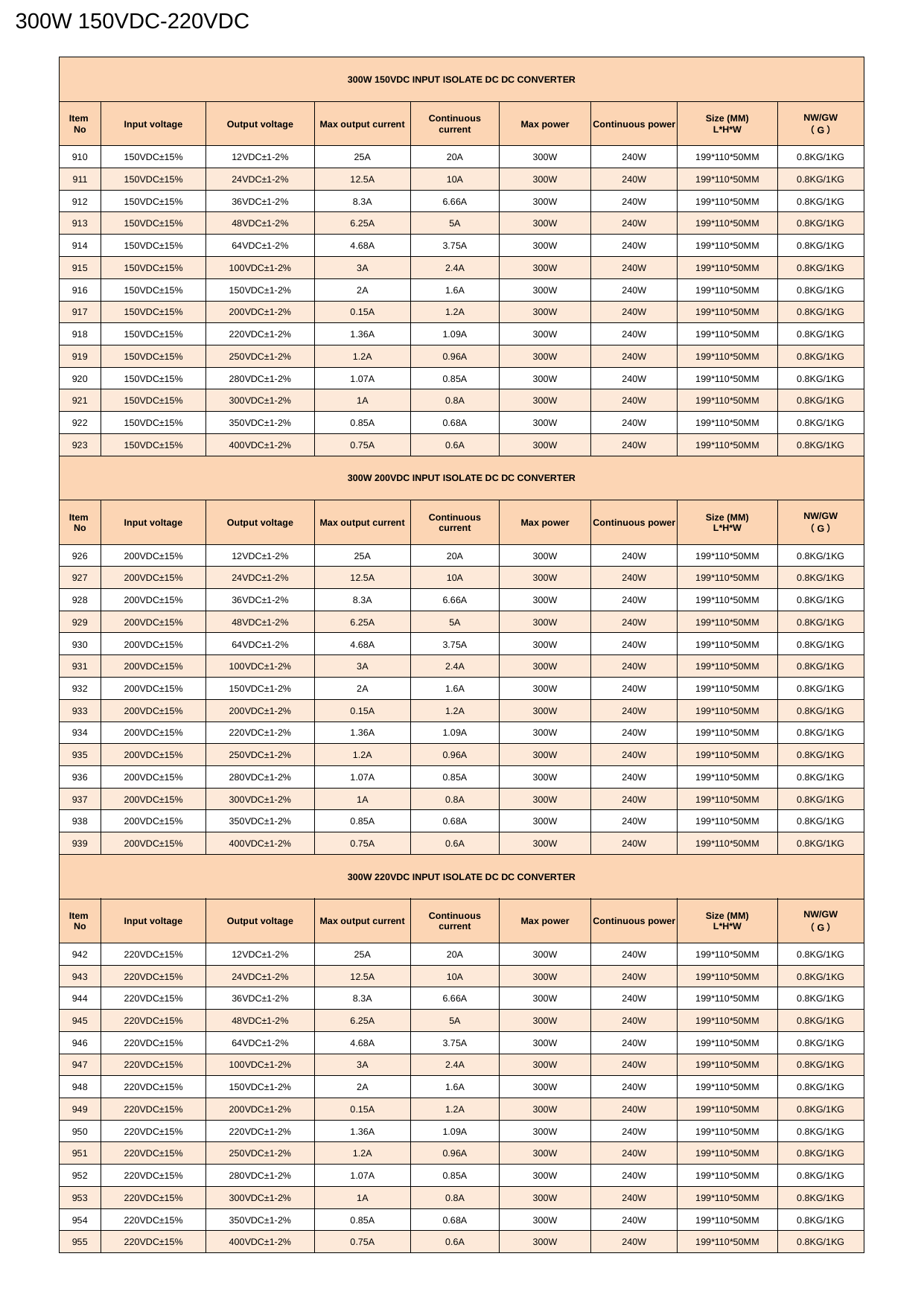

300W 150VDC-220VDC
| 300W 150VDC INPUT ISOLATE DC DC CONVERTER |  |  |  |  |  |  |  |  |
| --- | --- | --- | --- | --- | --- | --- | --- | --- |
| Item No | Input voltage | Output voltage | Max output current | Continuous current | Max power | Continuous power | Size (MM) L\*H\*W | NW/GW （G） |
| 910 | 150VDC±15% | 12VDC±1-2% | 25A | 20A | 300W | 240W | 199\*110\*50MM | 0.8KG/1KG |
| 911 | 150VDC±15% | 24VDC±1-2% | 12.5A | 10A | 300W | 240W | 199\*110\*50MM | 0.8KG/1KG |
| 912 | 150VDC±15% | 36VDC±1-2% | 8.3A | 6.66A | 300W | 240W | 199\*110\*50MM | 0.8KG/1KG |
| 913 | 150VDC±15% | 48VDC±1-2% | 6.25A | 5A | 300W | 240W | 199\*110\*50MM | 0.8KG/1KG |
| 914 | 150VDC±15% | 64VDC±1-2% | 4.68A | 3.75A | 300W | 240W | 199\*110\*50MM | 0.8KG/1KG |
| 915 | 150VDC±15% | 100VDC±1-2% | 3A | 2.4A | 300W | 240W | 199\*110\*50MM | 0.8KG/1KG |
| 916 | 150VDC±15% | 150VDC±1-2% | 2A | 1.6A | 300W | 240W | 199\*110\*50MM | 0.8KG/1KG |
| 917 | 150VDC±15% | 200VDC±1-2% | 0.15A | 1.2A | 300W | 240W | 199\*110\*50MM | 0.8KG/1KG |
| 918 | 150VDC±15% | 220VDC±1-2% | 1.36A | 1.09A | 300W | 240W | 199\*110\*50MM | 0.8KG/1KG |
| 919 | 150VDC±15% | 250VDC±1-2% | 1.2A | 0.96A | 300W | 240W | 199\*110\*50MM | 0.8KG/1KG |
| 920 | 150VDC±15% | 280VDC±1-2% | 1.07A | 0.85A | 300W | 240W | 199\*110\*50MM | 0.8KG/1KG |
| 921 | 150VDC±15% | 300VDC±1-2% | 1A | 0.8A | 300W | 240W | 199\*110\*50MM | 0.8KG/1KG |
| 922 | 150VDC±15% | 350VDC±1-2% | 0.85A | 0.68A | 300W | 240W | 199\*110\*50MM | 0.8KG/1KG |
| 923 | 150VDC±15% | 400VDC±1-2% | 0.75A | 0.6A | 300W | 240W | 199\*110\*50MM | 0.8KG/1KG |
| 300W 200VDC INPUT ISOLATE DC DC CONVERTER |  |  |  |  |  |  |  |  |
| Item No | Input voltage | Output voltage | Max output current | Continuous current | Max power | Continuous power | Size (MM) L\*H\*W | NW/GW （G） |
| 926 | 200VDC±15% | 12VDC±1-2% | 25A | 20A | 300W | 240W | 199\*110\*50MM | 0.8KG/1KG |
| 927 | 200VDC±15% | 24VDC±1-2% | 12.5A | 10A | 300W | 240W | 199\*110\*50MM | 0.8KG/1KG |
| 928 | 200VDC±15% | 36VDC±1-2% | 8.3A | 6.66A | 300W | 240W | 199\*110\*50MM | 0.8KG/1KG |
| 929 | 200VDC±15% | 48VDC±1-2% | 6.25A | 5A | 300W | 240W | 199\*110\*50MM | 0.8KG/1KG |
| 930 | 200VDC±15% | 64VDC±1-2% | 4.68A | 3.75A | 300W | 240W | 199\*110\*50MM | 0.8KG/1KG |
| 931 | 200VDC±15% | 100VDC±1-2% | 3A | 2.4A | 300W | 240W | 199\*110\*50MM | 0.8KG/1KG |
| 932 | 200VDC±15% | 150VDC±1-2% | 2A | 1.6A | 300W | 240W | 199\*110\*50MM | 0.8KG/1KG |
| 933 | 200VDC±15% | 200VDC±1-2% | 0.15A | 1.2A | 300W | 240W | 199\*110\*50MM | 0.8KG/1KG |
| 934 | 200VDC±15% | 220VDC±1-2% | 1.36A | 1.09A | 300W | 240W | 199\*110\*50MM | 0.8KG/1KG |
| 935 | 200VDC±15% | 250VDC±1-2% | 1.2A | 0.96A | 300W | 240W | 199\*110\*50MM | 0.8KG/1KG |
| 936 | 200VDC±15% | 280VDC±1-2% | 1.07A | 0.85A | 300W | 240W | 199\*110\*50MM | 0.8KG/1KG |
| 937 | 200VDC±15% | 300VDC±1-2% | 1A | 0.8A | 300W | 240W | 199\*110\*50MM | 0.8KG/1KG |
| 938 | 200VDC±15% | 350VDC±1-2% | 0.85A | 0.68A | 300W | 240W | 199\*110\*50MM | 0.8KG/1KG |
| 939 | 200VDC±15% | 400VDC±1-2% | 0.75A | 0.6A | 300W | 240W | 199\*110\*50MM | 0.8KG/1KG |
| 300W 220VDC INPUT ISOLATE DC DC CONVERTER |  |  |  |  |  |  |  |  |
| Item No | Input voltage | Output voltage | Max output current | Continuous current | Max power | Continuous power | Size (MM) L\*H\*W | NW/GW （G） |
| 942 | 220VDC±15% | 12VDC±1-2% | 25A | 20A | 300W | 240W | 199\*110\*50MM | 0.8KG/1KG |
| 943 | 220VDC±15% | 24VDC±1-2% | 12.5A | 10A | 300W | 240W | 199\*110\*50MM | 0.8KG/1KG |
| 944 | 220VDC±15% | 36VDC±1-2% | 8.3A | 6.66A | 300W | 240W | 199\*110\*50MM | 0.8KG/1KG |
| 945 | 220VDC±15% | 48VDC±1-2% | 6.25A | 5A | 300W | 240W | 199\*110\*50MM | 0.8KG/1KG |
| 946 | 220VDC±15% | 64VDC±1-2% | 4.68A | 3.75A | 300W | 240W | 199\*110\*50MM | 0.8KG/1KG |
| 947 | 220VDC±15% | 100VDC±1-2% | 3A | 2.4A | 300W | 240W | 199\*110\*50MM | 0.8KG/1KG |
| 948 | 220VDC±15% | 150VDC±1-2% | 2A | 1.6A | 300W | 240W | 199\*110\*50MM | 0.8KG/1KG |
| 949 | 220VDC±15% | 200VDC±1-2% | 0.15A | 1.2A | 300W | 240W | 199\*110\*50MM | 0.8KG/1KG |
| 950 | 220VDC±15% | 220VDC±1-2% | 1.36A | 1.09A | 300W | 240W | 199\*110\*50MM | 0.8KG/1KG |
| 951 | 220VDC±15% | 250VDC±1-2% | 1.2A | 0.96A | 300W | 240W | 199\*110\*50MM | 0.8KG/1KG |
| 952 | 220VDC±15% | 280VDC±1-2% | 1.07A | 0.85A | 300W | 240W | 199\*110\*50MM | 0.8KG/1KG |
| 953 | 220VDC±15% | 300VDC±1-2% | 1A | 0.8A | 300W | 240W | 199\*110\*50MM | 0.8KG/1KG |
| 954 | 220VDC±15% | 350VDC±1-2% | 0.85A | 0.68A | 300W | 240W | 199\*110\*50MM | 0.8KG/1KG |
| 955 | 220VDC±15% | 400VDC±1-2% | 0.75A | 0.6A | 300W | 240W | 199\*110\*50MM | 0.8KG/1KG |
31